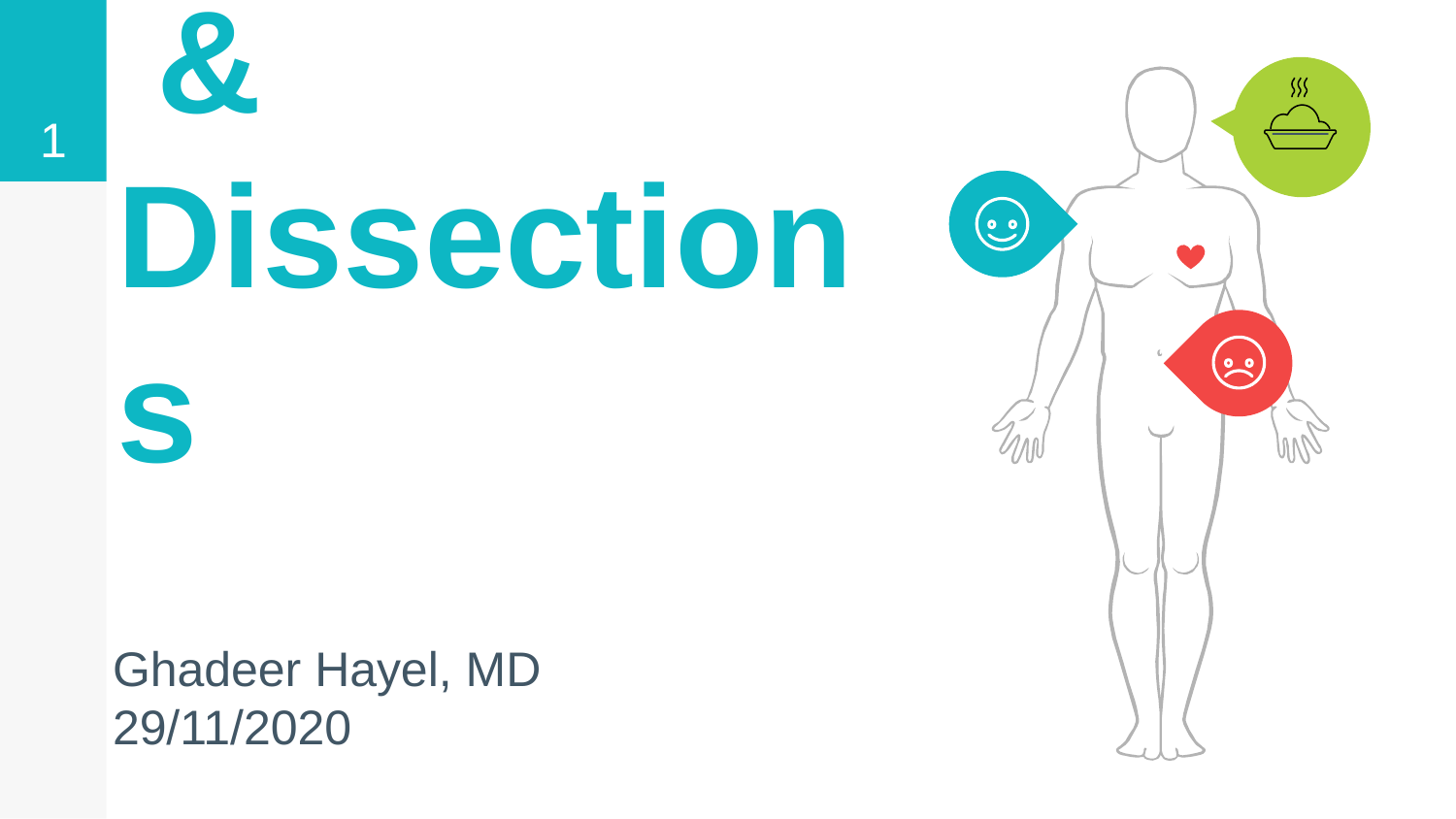

1

Aneurysms  & Dissections

Ghadeer Hayel, MD
29/11/2020